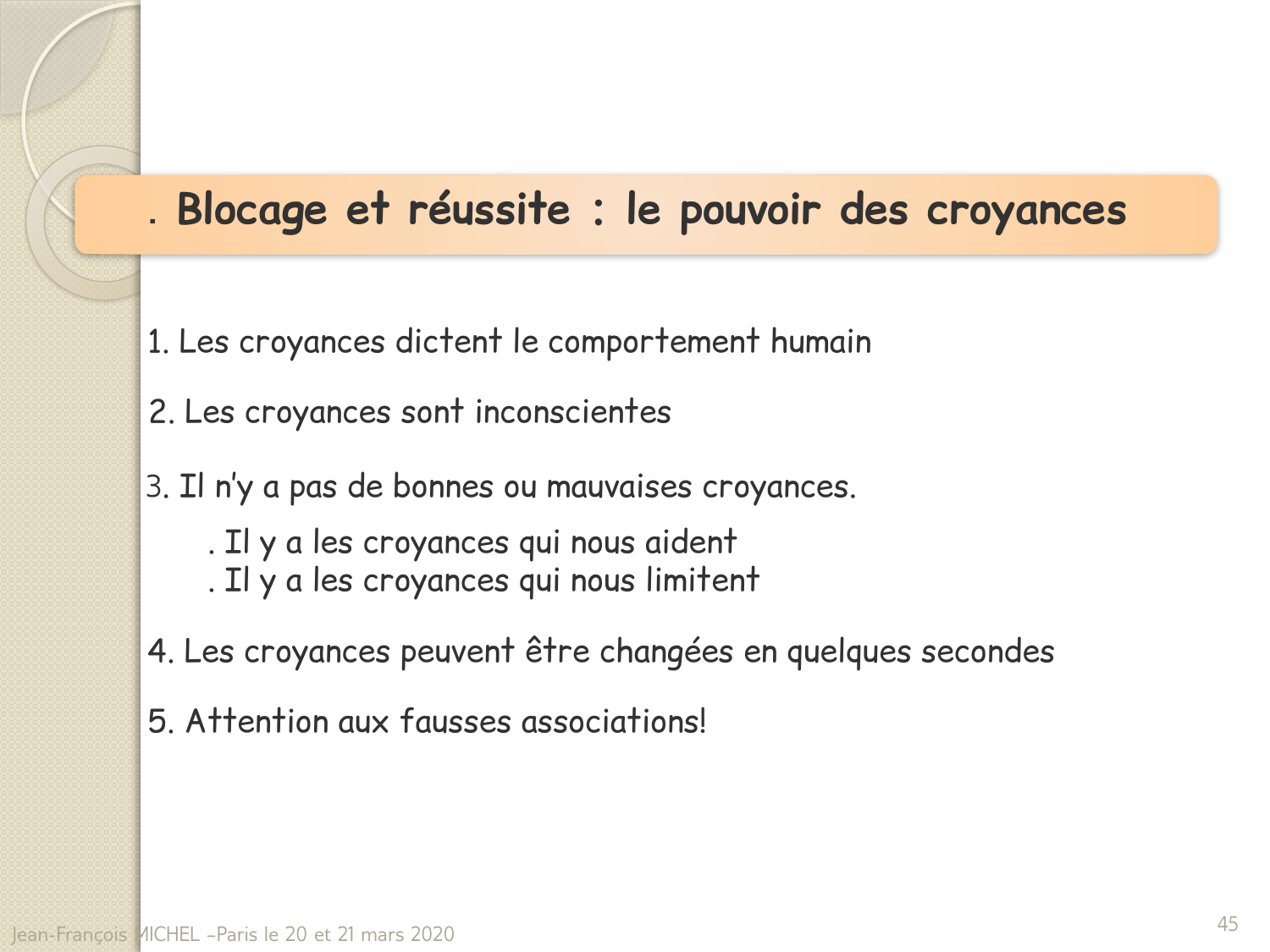

. Blocage et réussite : le pouvoir des croyances
1. Les croyances dictent le comportement humain
2. Les croyances sont inconscientes
3. Il n’y a pas de bonnes ou mauvaises croyances.
. Il y a les croyances qui nous aident
. Il y a les croyances qui nous limitent
4. Les croyances peuvent être changées en quelques secondes
5. Attention aux fausses associations!
45
Jean-François MICHEL –Paris le 20 et 21 mars 2020